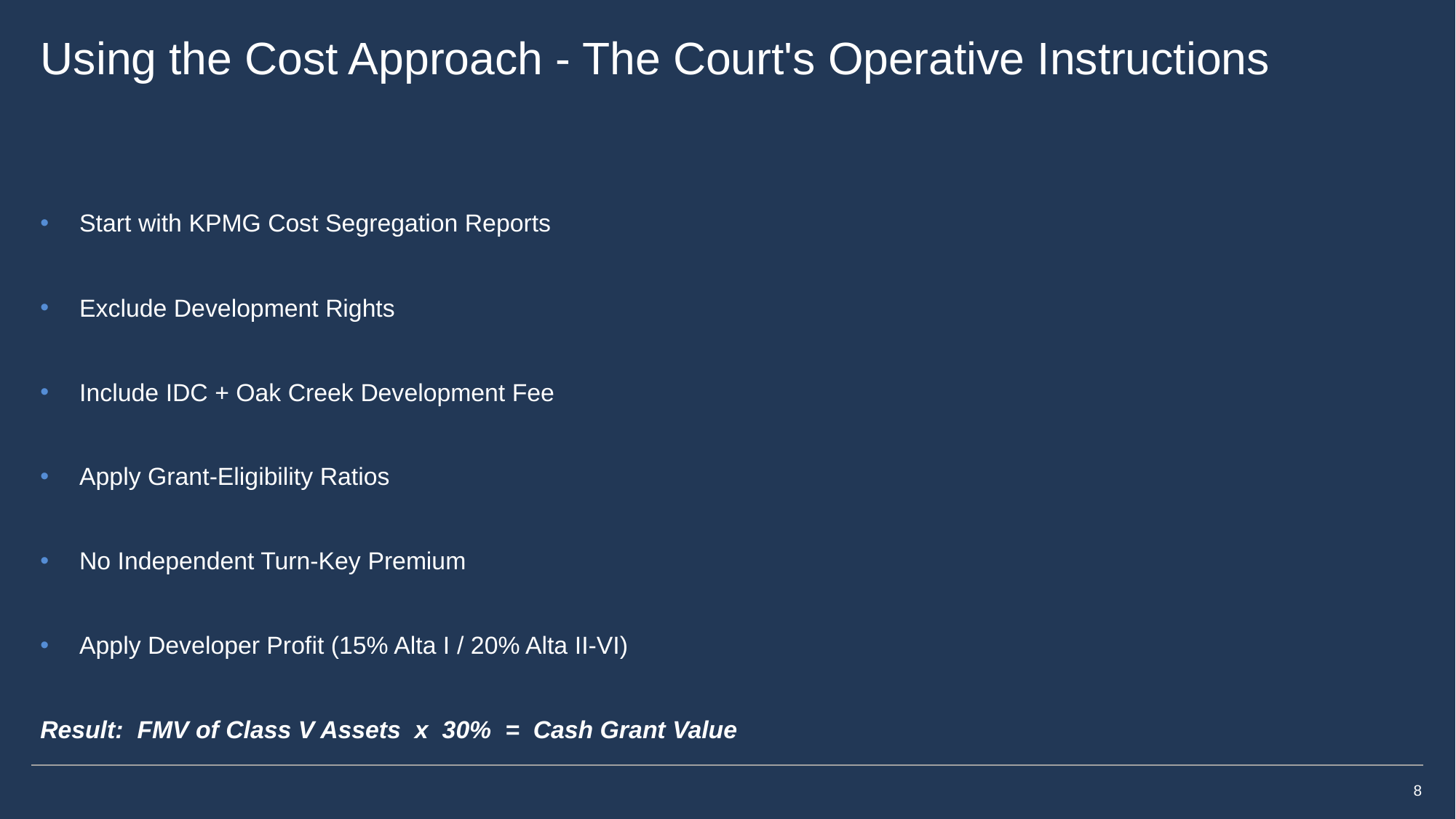

# Using the Cost Approach - The Court's Operative Instructions
Start with KPMG Cost Segregation Reports

Exclude Development Rights

Include IDC + Oak Creek Development Fee

Apply Grant-Eligibility Ratios

No Independent Turn-Key Premium

Apply Developer Profit (15% Alta I / 20% Alta II-VI)

Result:  FMV of Class V Assets  x  30%  =  Cash Grant Value
8